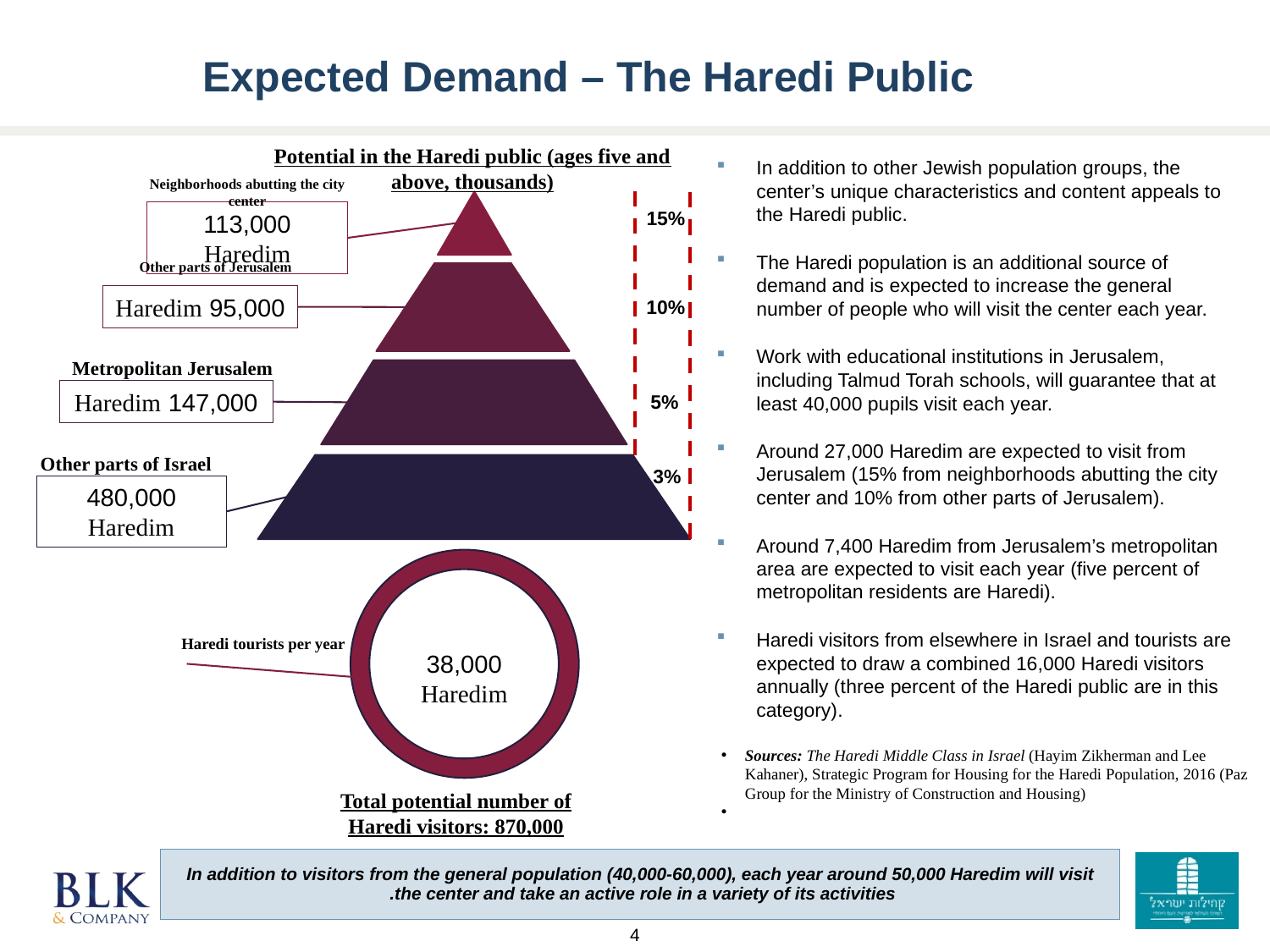

Expected Demand – The Haredi Public
Potential in the Haredi public (ages five and above, thousands)
In addition to other Jewish population groups, the center’s unique characteristics and content appeals to the Haredi public.
The Haredi population is an additional source of demand and is expected to increase the general number of people who will visit the center each year.
Work with educational institutions in Jerusalem, including Talmud Torah schools, will guarantee that at least 40,000 pupils visit each year.
Around 27,000 Haredim are expected to visit from Jerusalem (15% from neighborhoods abutting the city center and 10% from other parts of Jerusalem).
Around 7,400 Haredim from Jerusalem’s metropolitan area are expected to visit each year (five percent of metropolitan residents are Haredi).
Haredi visitors from elsewhere in Israel and tourists are expected to draw a combined 16,000 Haredi visitors annually (three percent of the Haredi public are in this category).
Neighborhoods abutting the city center

113,000 Haredim
Other parts of Jerusalem
95,000 Haredim
Metropolitan Jerusalem
147,000 Haredim
Other parts of Israel
480,000 Haredim
15%
10%
5%
3%

38,000 Haredim
Haredi tourists per year
Sources: The Haredi Middle Class in Israel (Hayim Zikherman and Lee Kahaner), Strategic Program for Housing for the Haredi Population, 2016 (Paz Group for the Ministry of Construction and Housing)

Total potential number of Haredi visitors: 870,000
In addition to visitors from the general population (40,000-60,000), each year around 50,000 Haredim will visit the center and take an active role in a variety of its activities.
4